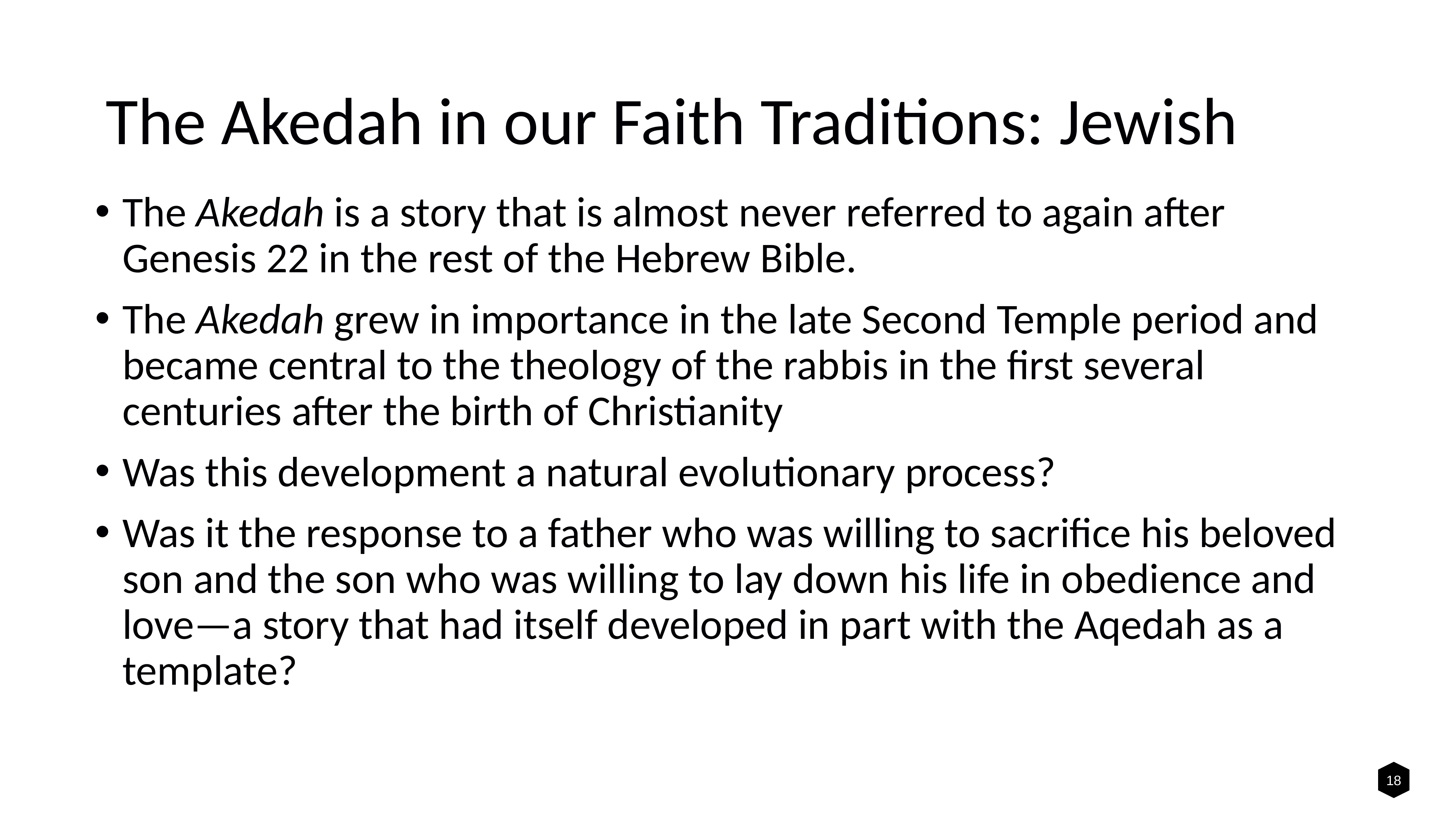

# The Akedah in our Faith Traditions: Jewish
The Akedah is a story that is almost never referred to again after Genesis 22 in the rest of the Hebrew Bible.
The Akedah grew in importance in the late Second Temple period and became central to the theology of the rabbis in the first several centuries after the birth of Christianity
Was this development a natural evolutionary process?
Was it the response to a father who was willing to sacrifice his beloved son and the son who was willing to lay down his life in obedience and love—a story that had itself developed in part with the Aqedah as a template?